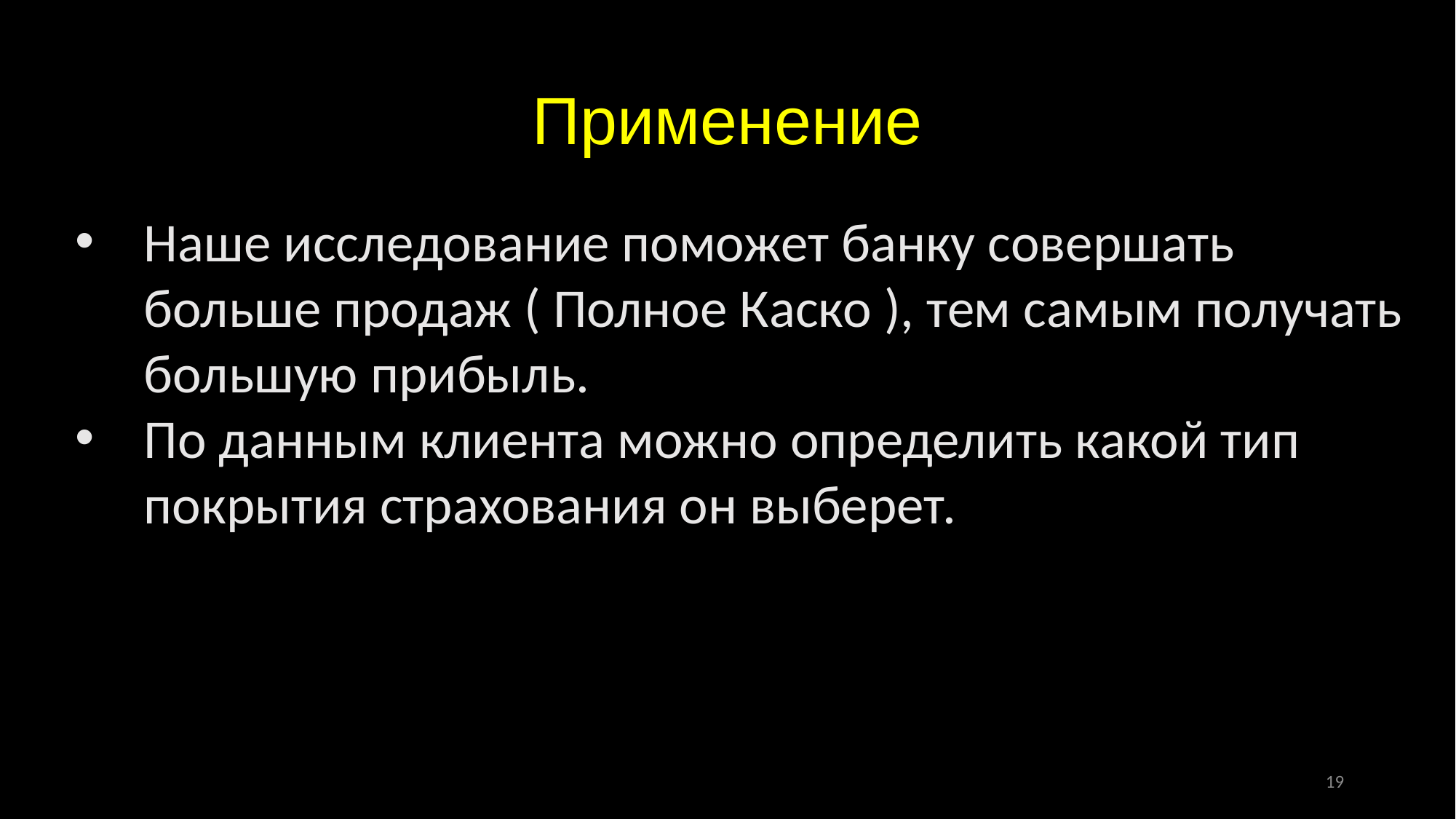

# Применение
Наше исследование поможет банку совершать больше продаж ( Полное Каско ), тем самым получать большую прибыль.
По данным клиента можно определить какой тип покрытия страхования он выберет.

19